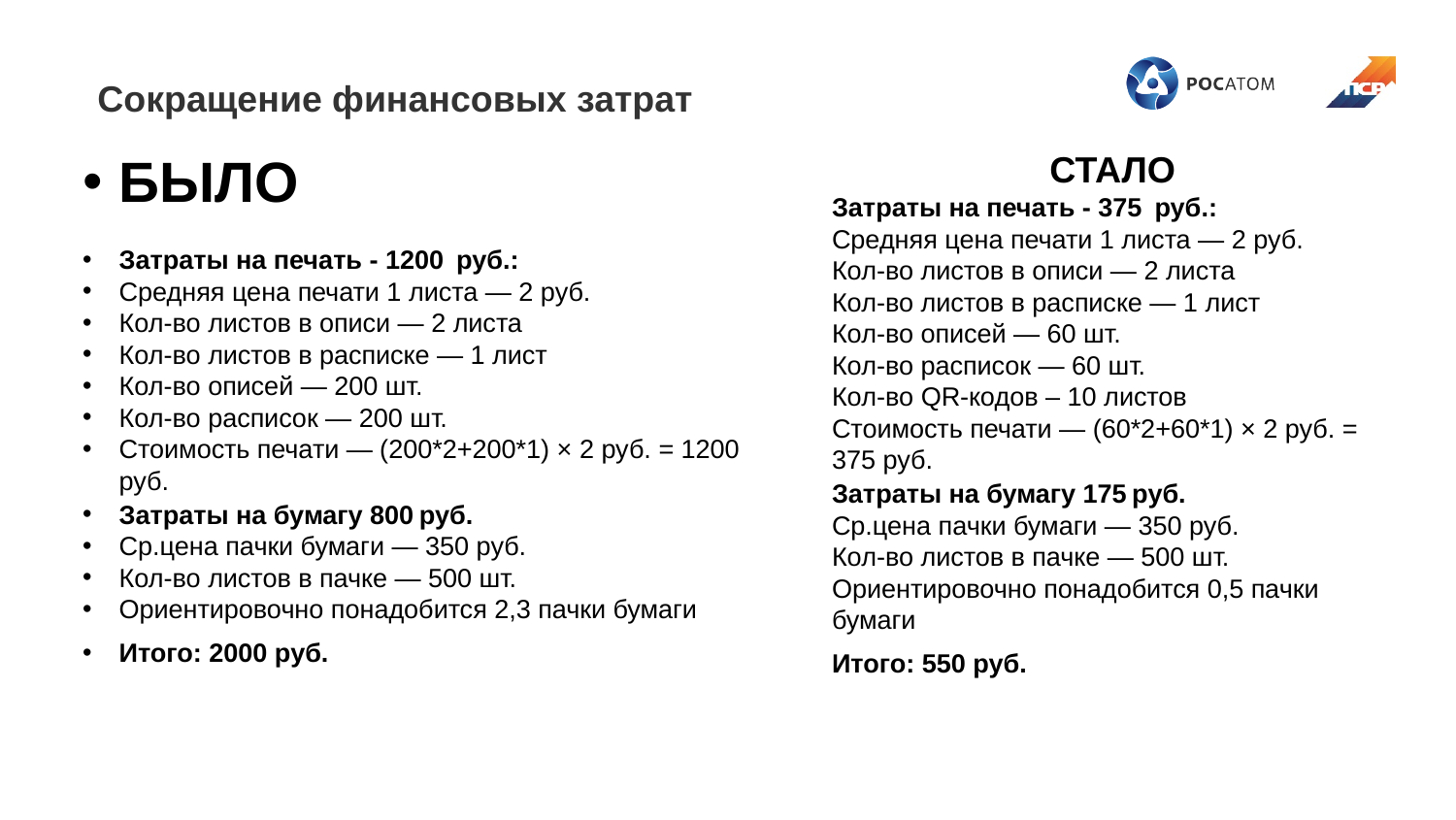

Сокращение финансовых затрат
БЫЛО

Затраты на печать - 1200  руб.:
Средняя цена печати 1 листа — 2 руб.
Кол-во листов в описи — 2 листа
Кол-во листов в расписке — 1 лист
Кол-во описей — 200 шт.
Кол-во расписок — 200 шт.
Стоимость печати — (200*2+200*1) × 2 руб. = 1200 руб.

Затраты на бумагу 800 руб.
Ср.цена пачки бумаги — 350 руб.
Кол-во листов в пачке — 500 шт.
Ориентировочно понадобится 2,3 пачки бумаги

Итого: 2000 руб.

СТАЛО
Затраты на печать - 375  руб.:
Средняя цена печати 1 листа — 2 руб.
Кол-во листов в описи — 2 листа
Кол-во листов в расписке — 1 лист
Кол-во описей — 60 шт.
Кол-во расписок — 60 шт.
Кол-во QR-кодов – 10 листов
Стоимость печати — (60*2+60*1) × 2 руб. = 375 руб.

Затраты на бумагу 175 руб.
Ср.цена пачки бумаги — 350 руб.
Кол-во листов в пачке — 500 шт.
Ориентировочно понадобится 0,5 пачки бумаги

Итого: 550 руб.